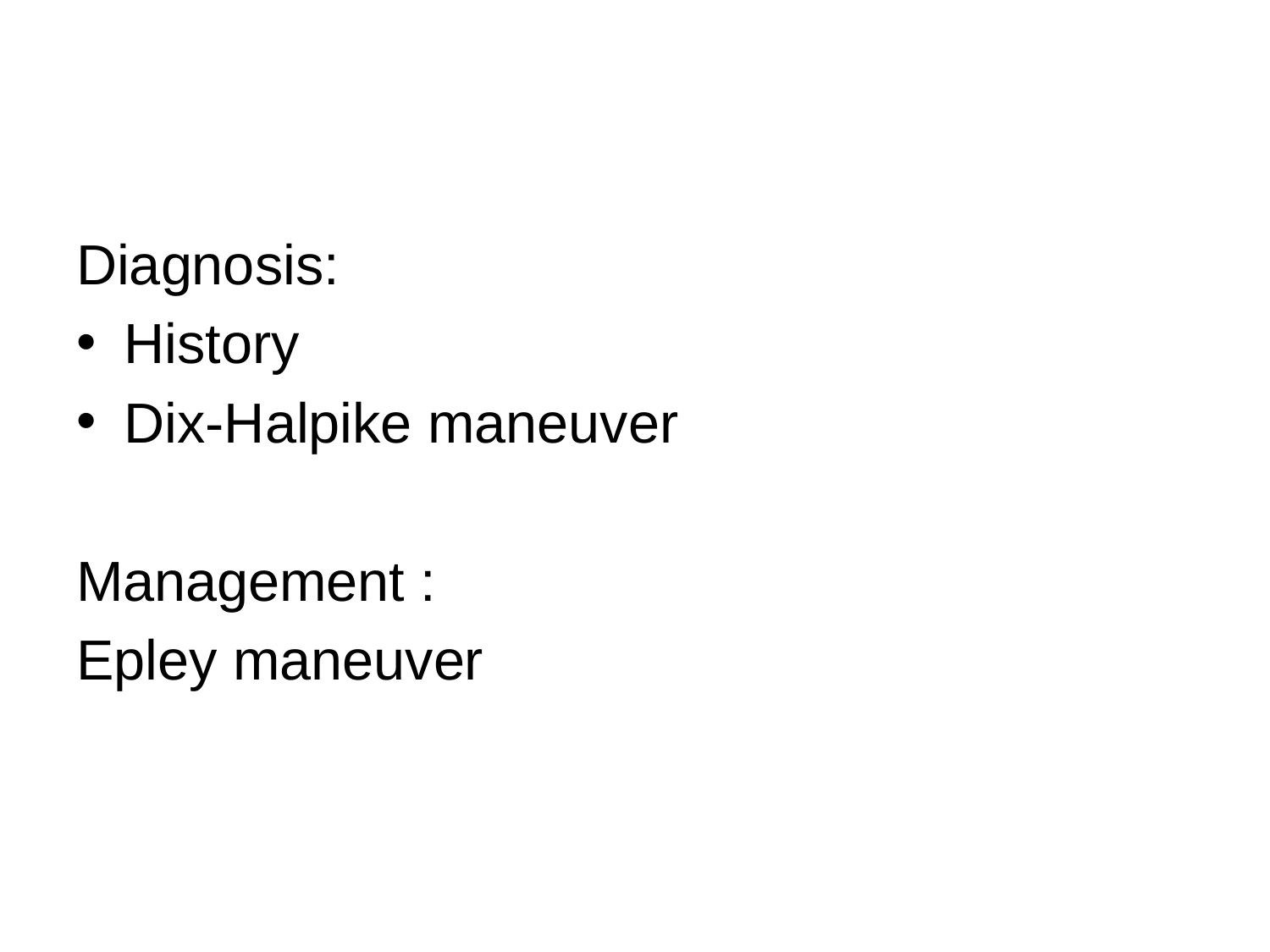

#
Diagnosis:
History
Dix-Halpike maneuver

Management :
Epley maneuver